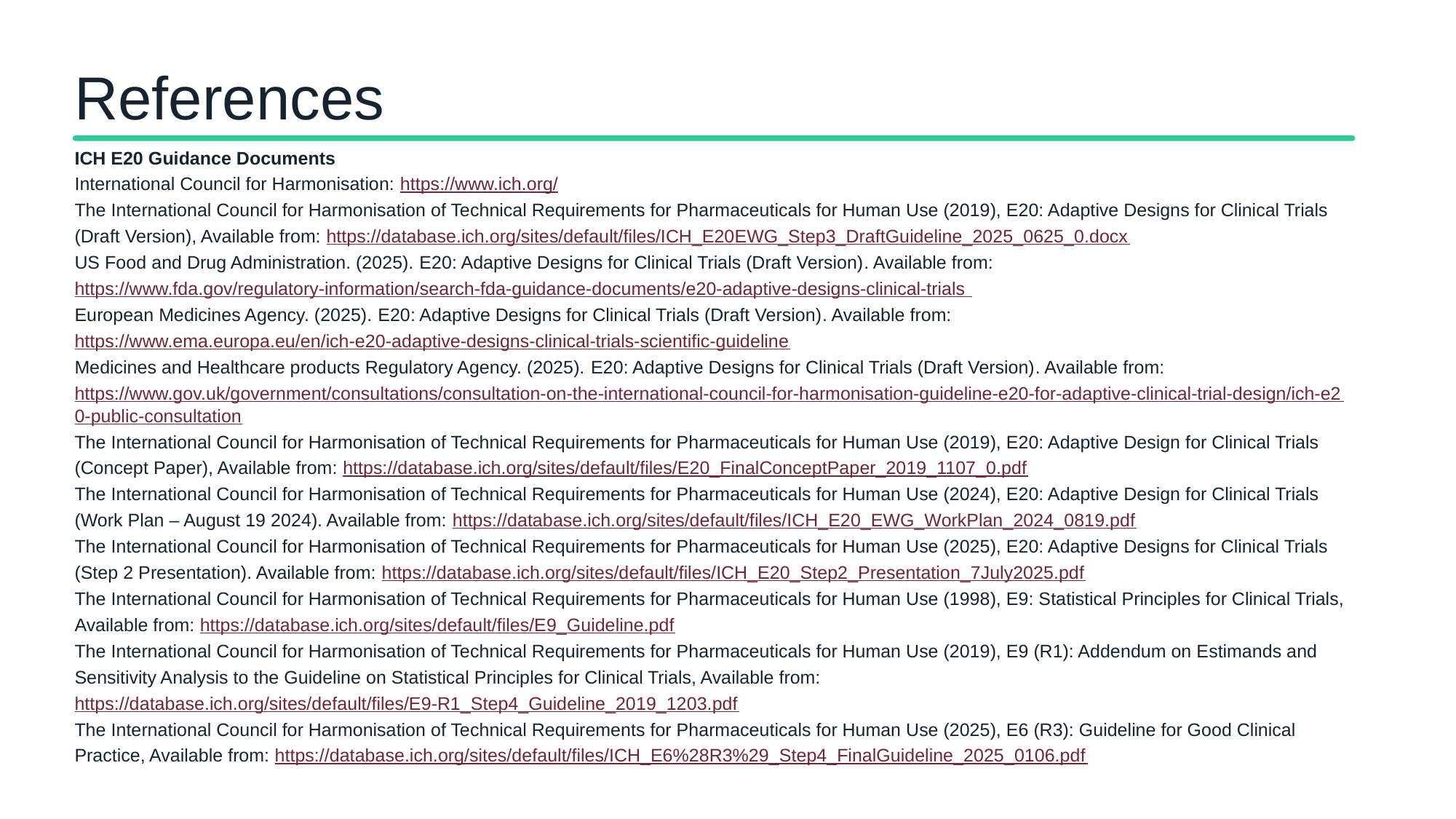

References
ICH E20 Guidance Documents
International Council for Harmonisation: https://www.ich.org/
The International Council for Harmonisation of Technical Requirements for Pharmaceuticals for Human Use (2019), E20: Adaptive Designs for Clinical Trials (Draft Version), Available from: https://database.ich.org/sites/default/files/ICH_E20EWG_Step3_DraftGuideline_2025_0625_0.docx
US Food and Drug Administration. (2025). E20: Adaptive Designs for Clinical Trials (Draft Version). Available from: https://www.fda.gov/regulatory-information/search-fda-guidance-documents/e20-adaptive-designs-clinical-trials
European Medicines Agency. (2025). E20: Adaptive Designs for Clinical Trials (Draft Version). Available from: https://www.ema.europa.eu/en/ich-e20-adaptive-designs-clinical-trials-scientific-guideline
Medicines and Healthcare products Regulatory Agency. (2025). E20: Adaptive Designs for Clinical Trials (Draft Version). Available from: https://www.gov.uk/government/consultations/consultation-on-the-international-council-for-harmonisation-guideline-e20-for-adaptive-clinical-trial-design/ich-e20-public-consultation
The International Council for Harmonisation of Technical Requirements for Pharmaceuticals for Human Use (2019), E20: Adaptive Design for Clinical Trials (Concept Paper), Available from: https://database.ich.org/sites/default/files/E20_FinalConceptPaper_2019_1107_0.pdf
The International Council for Harmonisation of Technical Requirements for Pharmaceuticals for Human Use (2024), E20: Adaptive Design for Clinical Trials (Work Plan – August 19 2024). Available from: https://database.ich.org/sites/default/files/ICH_E20_EWG_WorkPlan_2024_0819.pdf
The International Council for Harmonisation of Technical Requirements for Pharmaceuticals for Human Use (2025), E20: Adaptive Designs for Clinical Trials (Step 2 Presentation). Available from: https://database.ich.org/sites/default/files/ICH_E20_Step2_Presentation_7July2025.pdf
The International Council for Harmonisation of Technical Requirements for Pharmaceuticals for Human Use (1998), E9: Statistical Principles for Clinical Trials, Available from: https://database.ich.org/sites/default/files/E9_Guideline.pdf
The International Council for Harmonisation of Technical Requirements for Pharmaceuticals for Human Use (2019), E9 (R1): Addendum on Estimands and Sensitivity Analysis to the Guideline on Statistical Principles for Clinical Trials, Available from: https://database.ich.org/sites/default/files/E9-R1_Step4_Guideline_2019_1203.pdf
The International Council for Harmonisation of Technical Requirements for Pharmaceuticals for Human Use (2025), E6 (R3): Guideline for Good Clinical Practice, Available from: https://database.ich.org/sites/default/files/ICH_E6%28R3%29_Step4_FinalGuideline_2025_0106.pdf